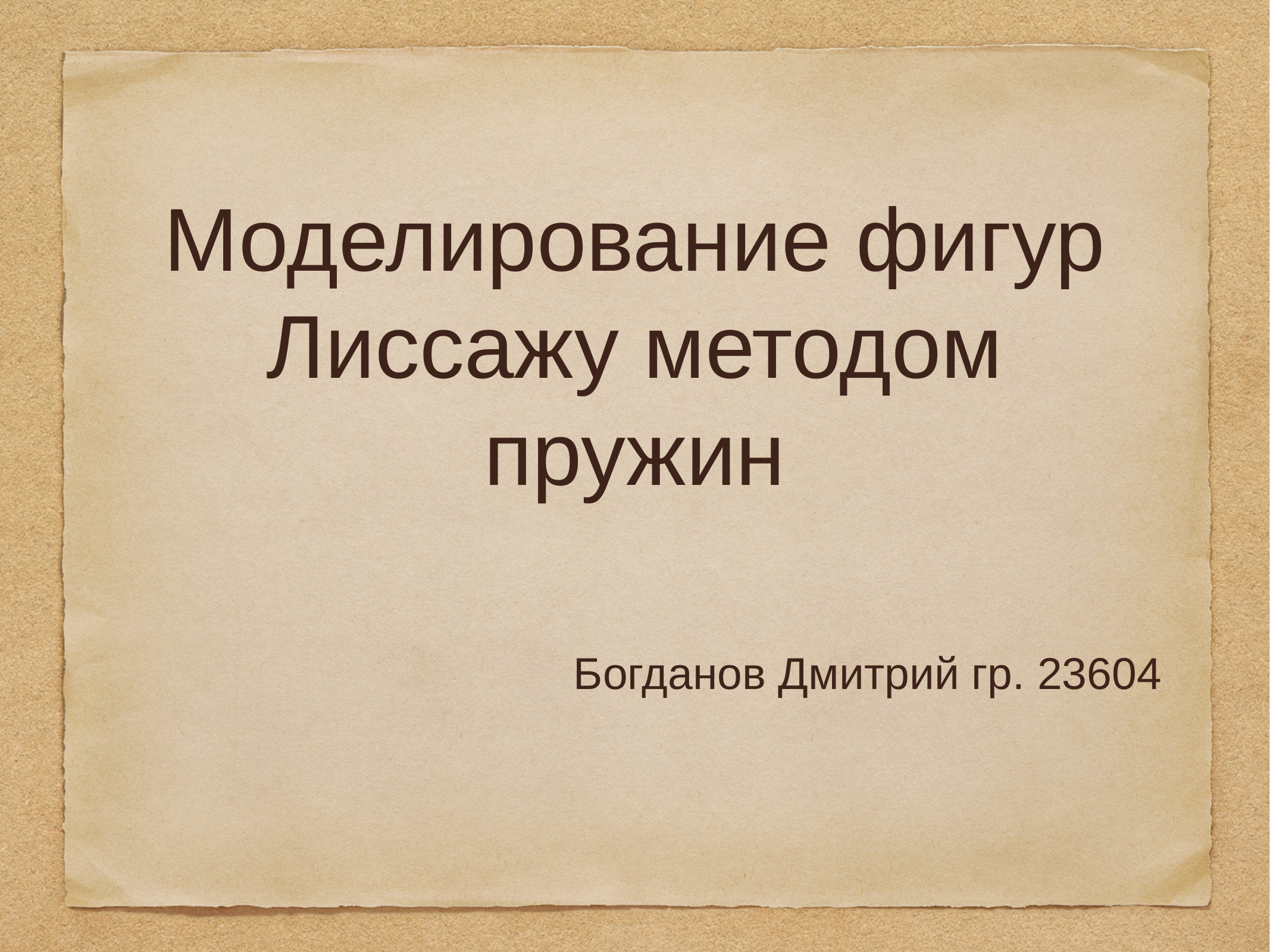

# Моделирование фигур Лиссажу методом пружин
Богданов Дмитрий гр. 23604